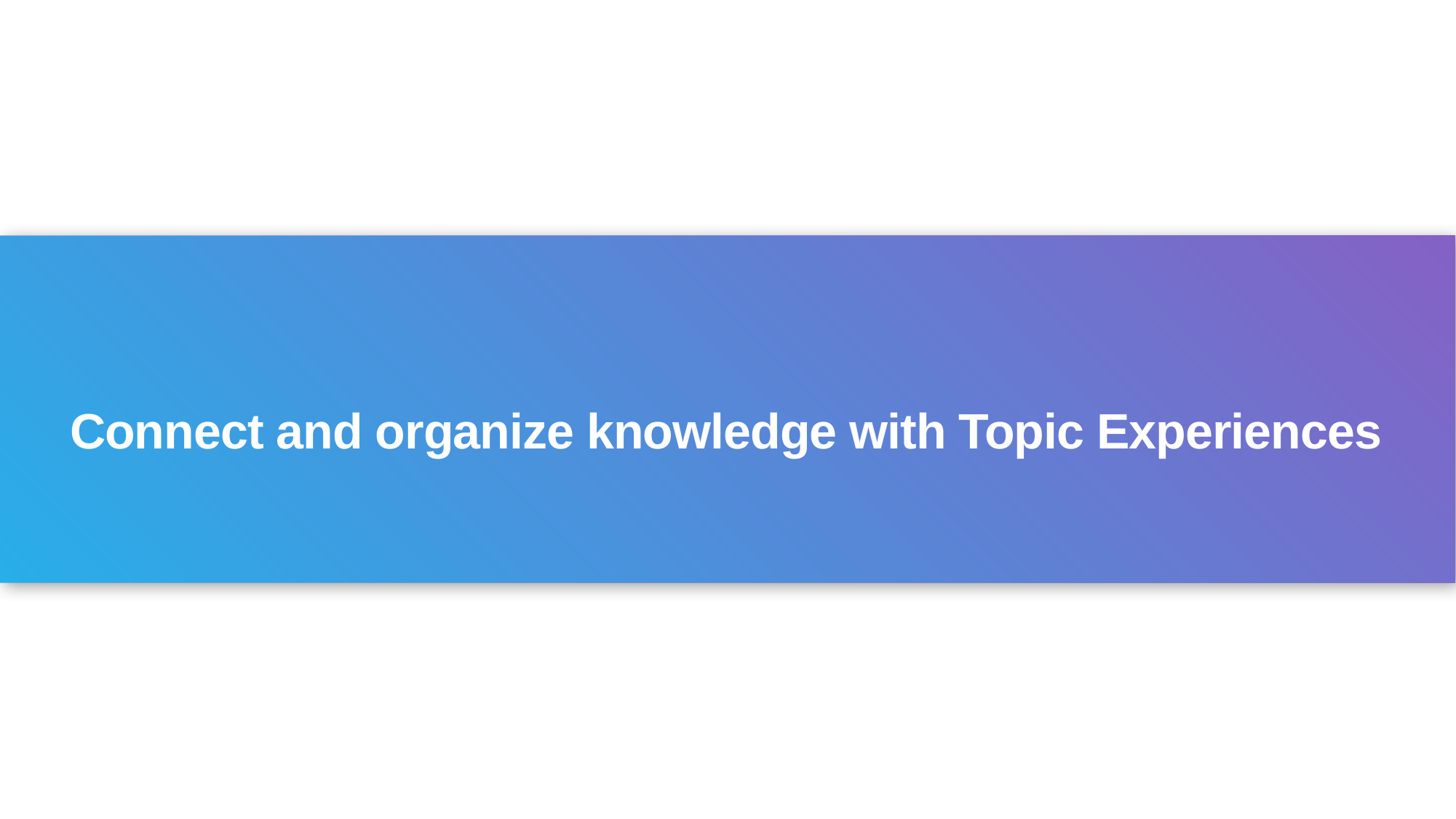

# Connect and organize knowledge with Topic Experiences